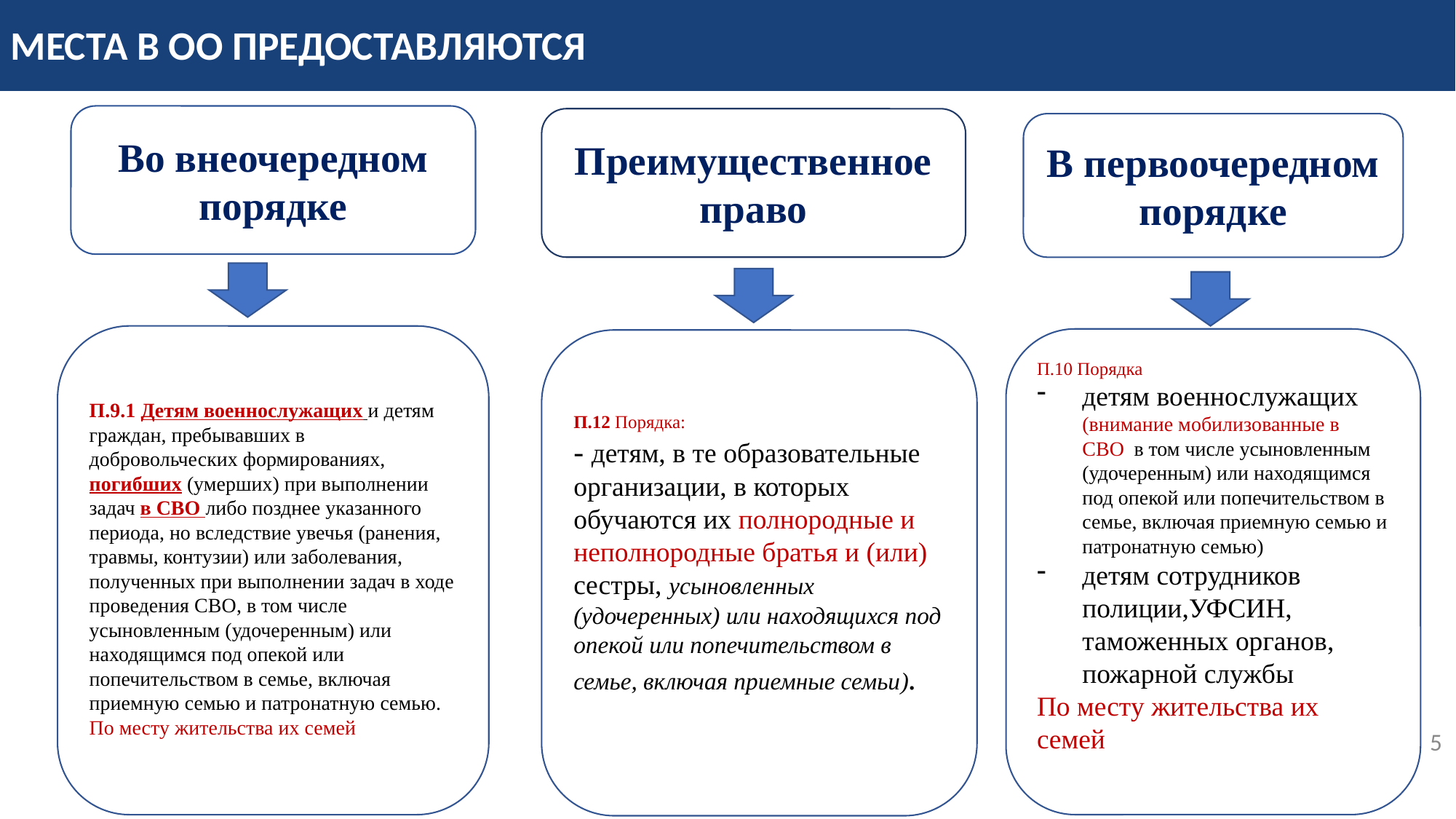

МЕСТА В ОО ПРЕДОСТАВЛЯЮТСЯ

Во внеочередном порядке
Преимущественное право
В первоочередном порядке

П.9.1 Детям военнослужащих и детям граждан, пребывавших в добровольческих формированиях, погибших (умерших) при выполнении задач в СВО либо позднее указанного периода, но вследствие увечья (ранения, травмы, контузии) или заболевания, полученных при выполнении задач в ходе проведения СВО, в том числе усыновленным (удочеренным) или находящимся под опекой или попечительством в семье, включая приемную семью и патронатную семью.
По месту жительства их семей

П.10 Порядка
детям военнослужащих (внимание мобилизованные в СВО, в том числе усыновленным (удочеренным) или находящимся под опекой или попечительством в семье, включая приемную семью и патронатную семью)
детям сотрудников полиции,УФСИН, таможенных органов, пожарной службы
По месту жительства их семей

П.12 Порядка:
- детям, в те образовательные организации, в которых обучаются их полнородные и неполнородные братья и (или) сестры, усыновленных (удочеренных) или находящихся под опекой или попечительством в семье, включая приемные семьи).

5